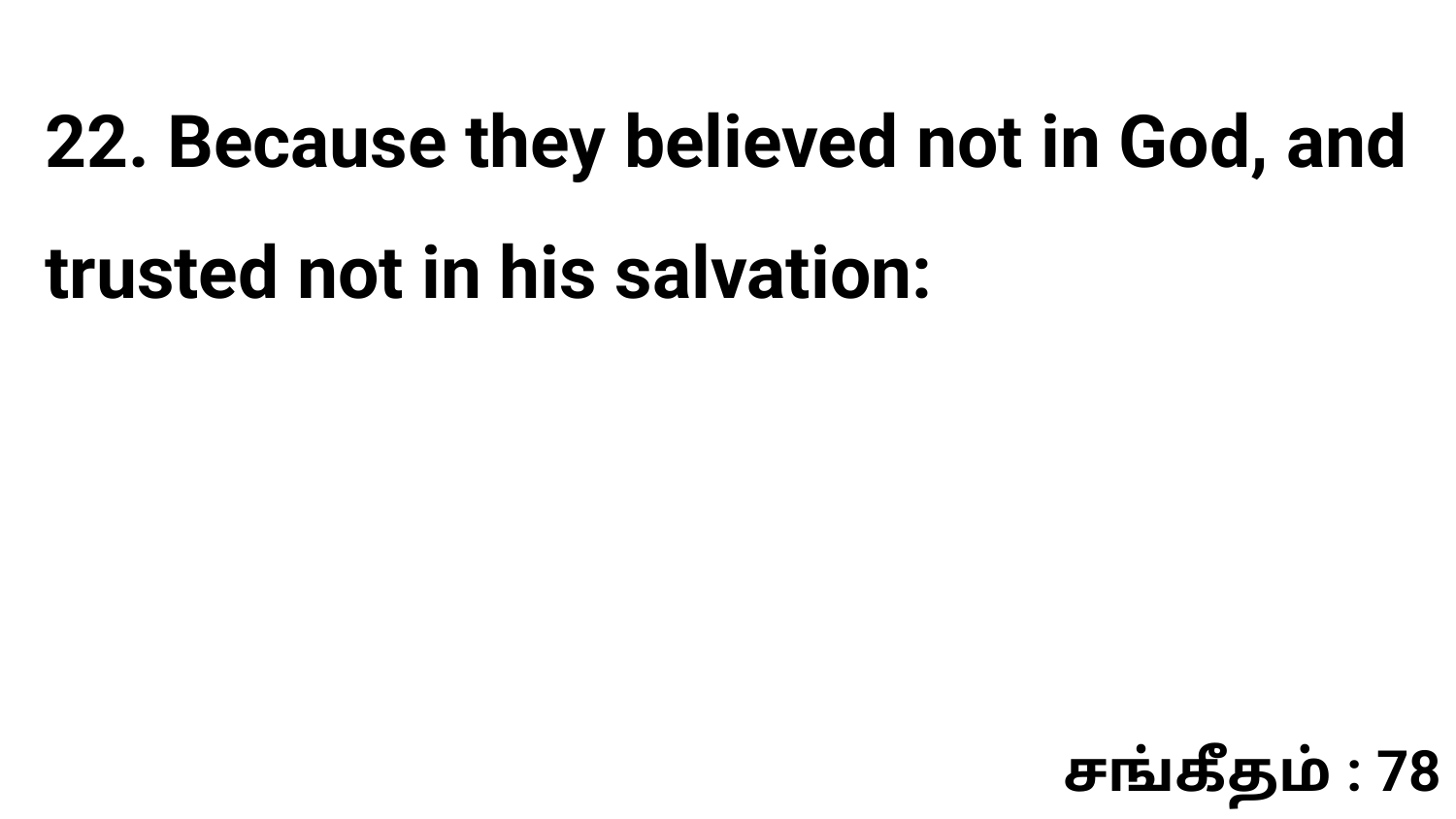

22. Because they believed not in God, and trusted not in his salvation:
சங்கீதம் : 78